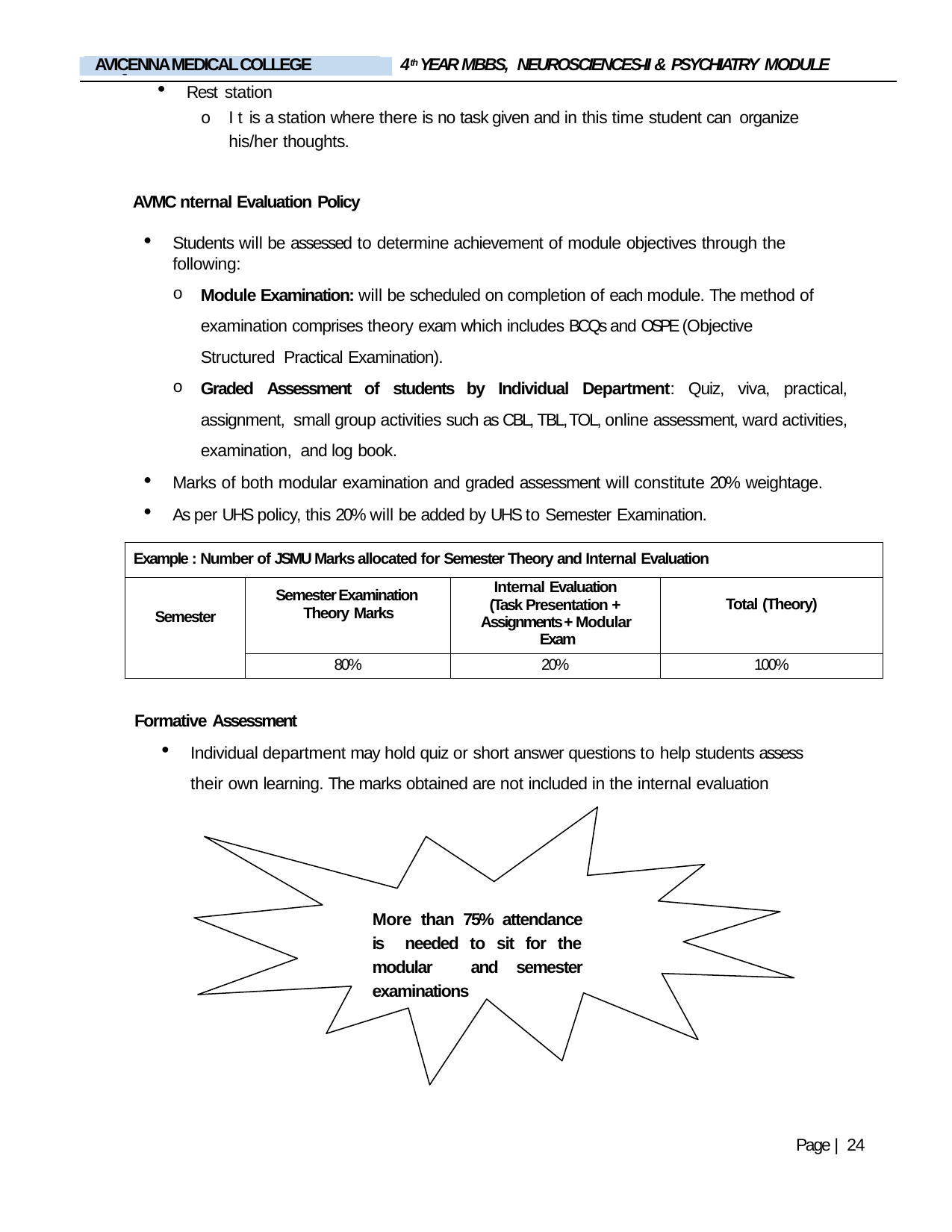

4th YEAR MBBS,  NEUROSCIENCES-II & PSYCHIATRY MODULE
AVICENNA MEDICAL COLLEGE
LIAQUAT NATIONAL MEDICAL COLLEGE
Rest station
o	I t is a station where there is no task given and in this time student can  organize his/her thoughts.

AVMC nternal Evaluation Policy

Students will be assessed to determine achievement of module objectives through the following:
Module Examination: will be scheduled on completion of each module. The method of  examination comprises theory exam which includes BCQs and OSPE (Objective Structured  Practical Examination).
Graded Assessment of students by Individual Department: Quiz, viva, practical, assignment,  small group activities such as CBL, TBL, TOL, online assessment, ward activities, examination,  and log book.
Marks of both modular examination and graded assessment will constitute 20% weightage.
As per UHS policy, this 20% will be added by UHS to Semester Examination.
| Example : Number of JSMU Marks allocated for Semester Theory and Internal Evaluation |  |  |  |
| --- | --- | --- | --- |
| Semester | Semester Examination Theory Marks | Internal Evaluation (Task Presentation + Assignments + Modular Exam | Total (Theory) |
|  | 80% | 20% | 100% |
Formative Assessment
Individual department may hold quiz or short answer questions to help students assess  their own learning. The marks obtained are not included in the internal evaluation

More than 75% attendance is  needed to sit for the modular  and semester examinations

Page | 24